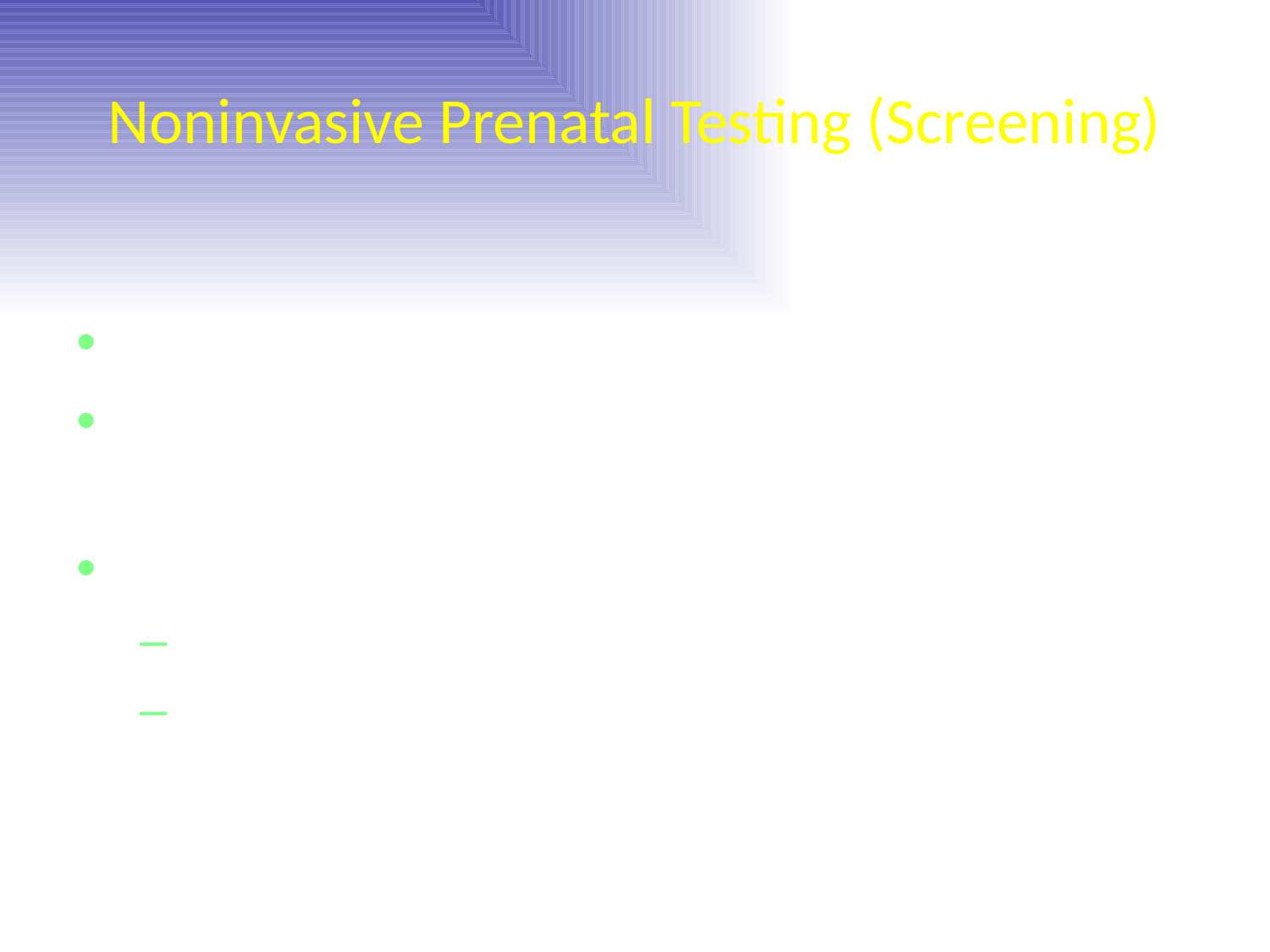

# Noninvasive Prenatal Testing (Screening)

Introduced commercially October 2011
High sensitivity and specificity in the  high risk population
Two types
 Massive Parallel Shotgun Sequencing
Targeted Fetal DNA Sequencing